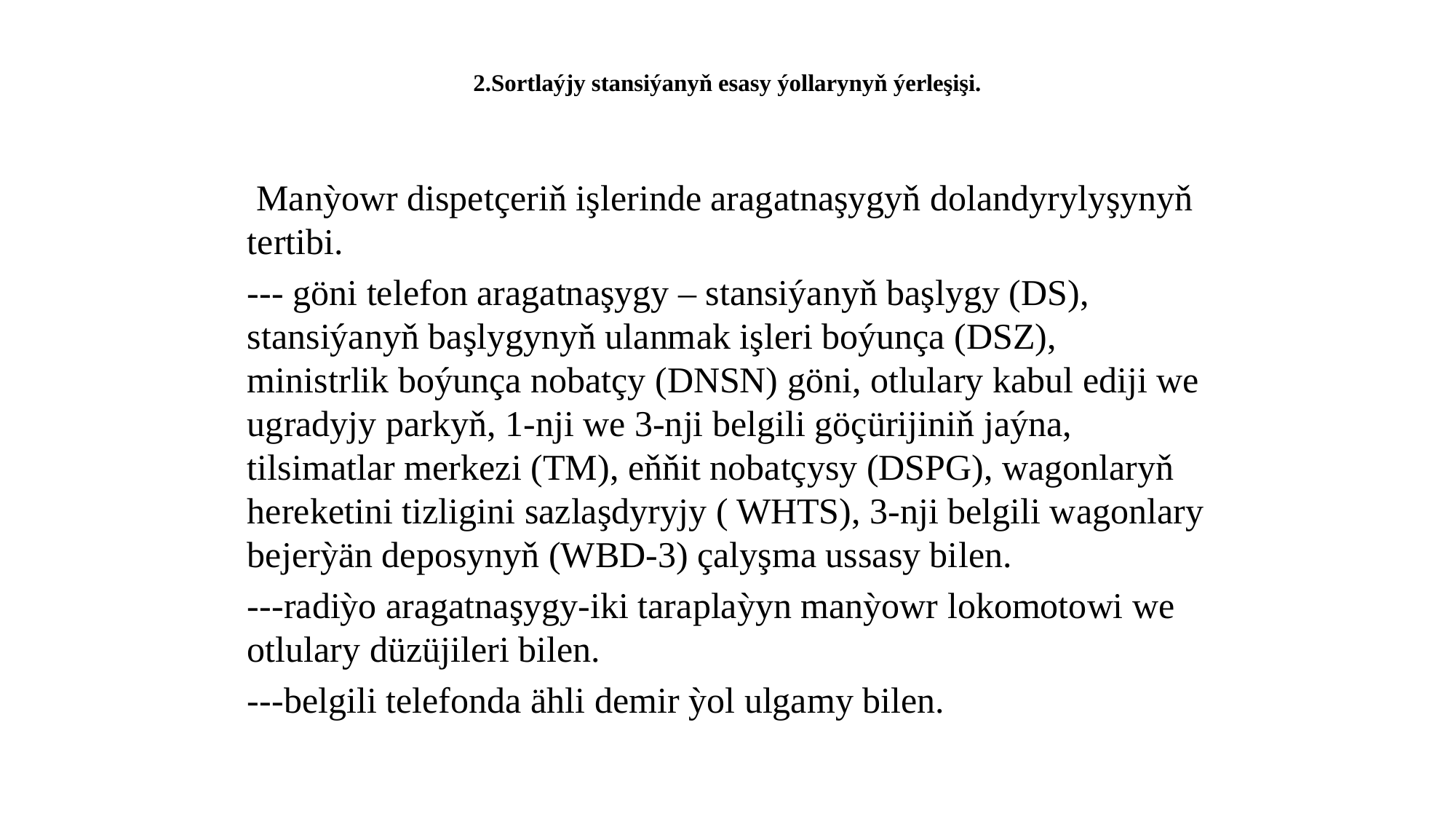

# 2.Sortlaýjy stansiýanyň esasy ýollarynyň ýerleşişi.
 Manỳowr dispetçeriň işlerinde aragatnaşygyň dolandyrylyşynyň  tertibi.
--- göni telefon aragatnaşygy – stansiýanyň başlygy (DS), stansiýanyň başlygynyň ulanmak işleri boýunça (DSZ), ministrlik boýunça nobatçy (DNSN) göni, otlulary kabul ediji we ugradyjy parkyň, 1-nji we 3-nji belgili göçürijiniň jaýna, tilsimatlar merkezi (TM), eňňit nobatçysy (DSPG), wagonlaryň hereketini tizligini sazlaşdyryjy ( WHTS), 3-nji belgili wagonlary bejerỳän deposynyň (WBD-3) çalyşma ussasy bilen.
---radiỳo aragatnaşygy-iki taraplaỳyn manỳowr lokomotowi we otlulary düzüjileri bilen.
---belgili telefonda ähli demir ỳol ulgamy bilen.